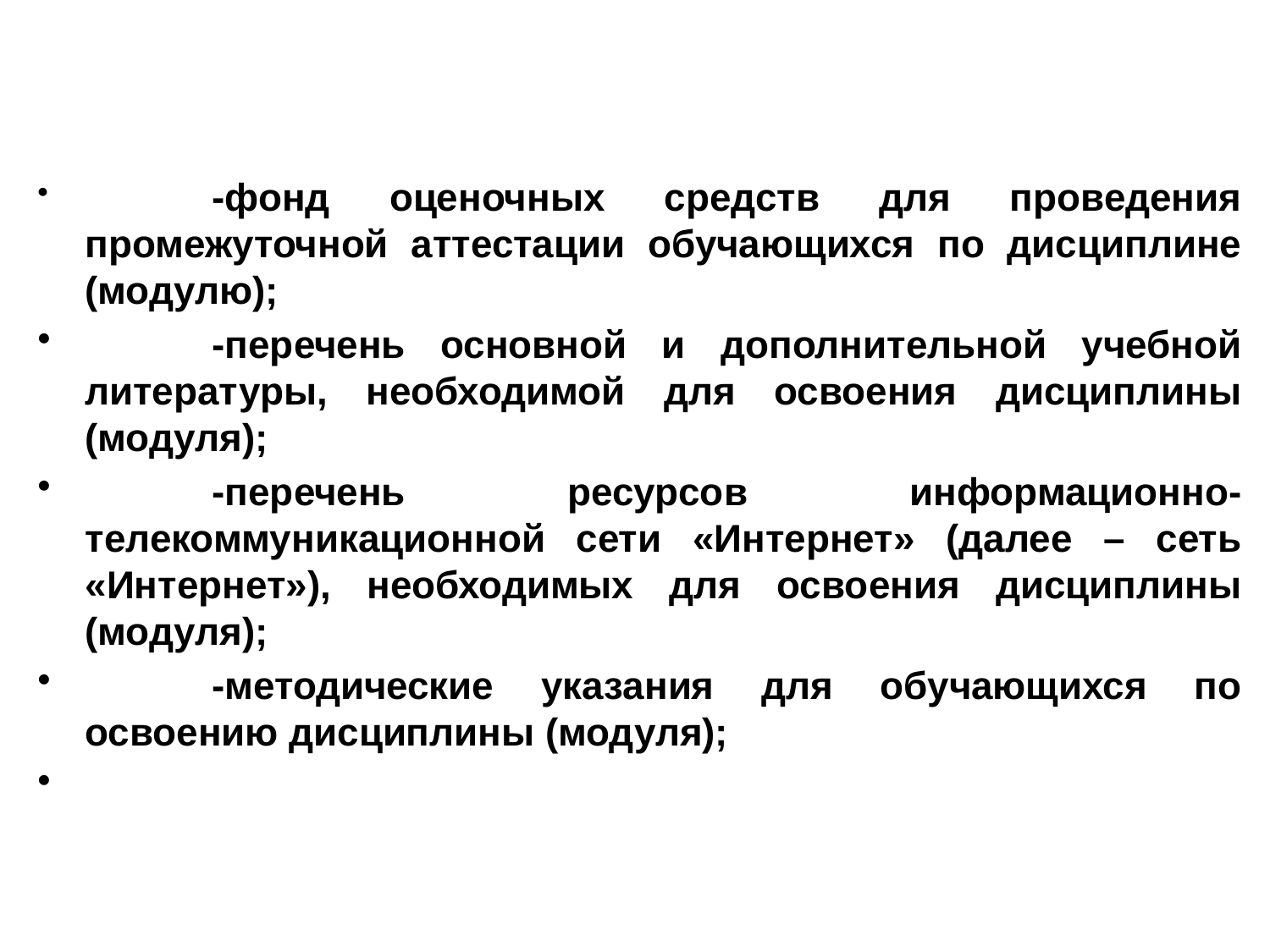

-фонд оценочных средств для проведения промежуточной аттестации обучающихся по дисциплине (модулю);
	-перечень основной и дополнительной учебной литературы, необходимой для освоения дисциплины (модуля);
	-перечень ресурсов информационно-телекоммуникационной сети «Интернет» (далее – сеть «Интернет»), необходимых для освоения дисциплины (модуля);
	-методические указания для обучающихся по освоению дисциплины (модуля);